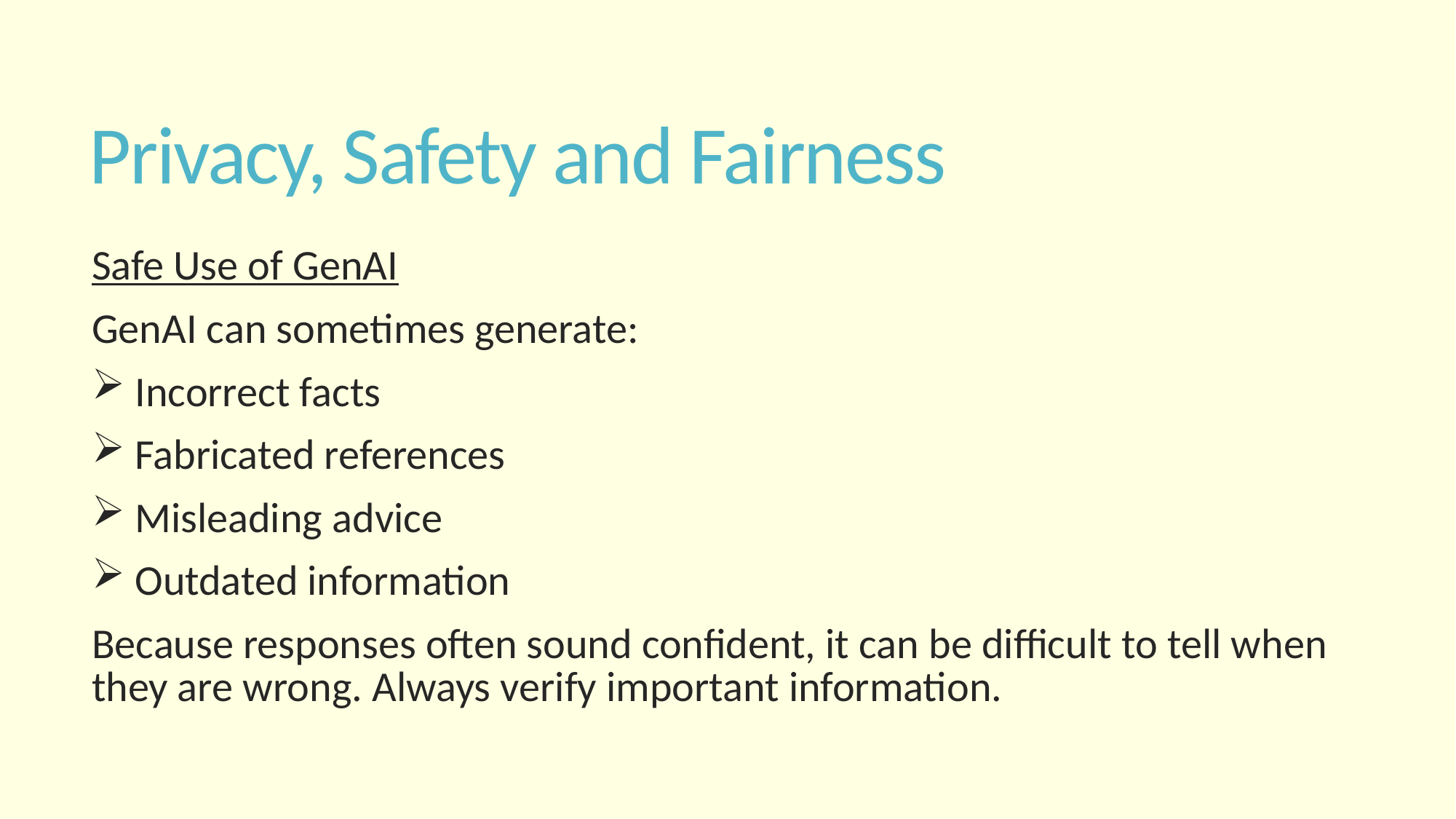

# Privacy, Safety and Fairness
Safe Use of GenAI
GenAI can sometimes generate:
 Incorrect facts
 Fabricated references
 Misleading advice
 Outdated information
Because responses often sound confident, it can be difficult to tell when they are wrong. Always verify important information.